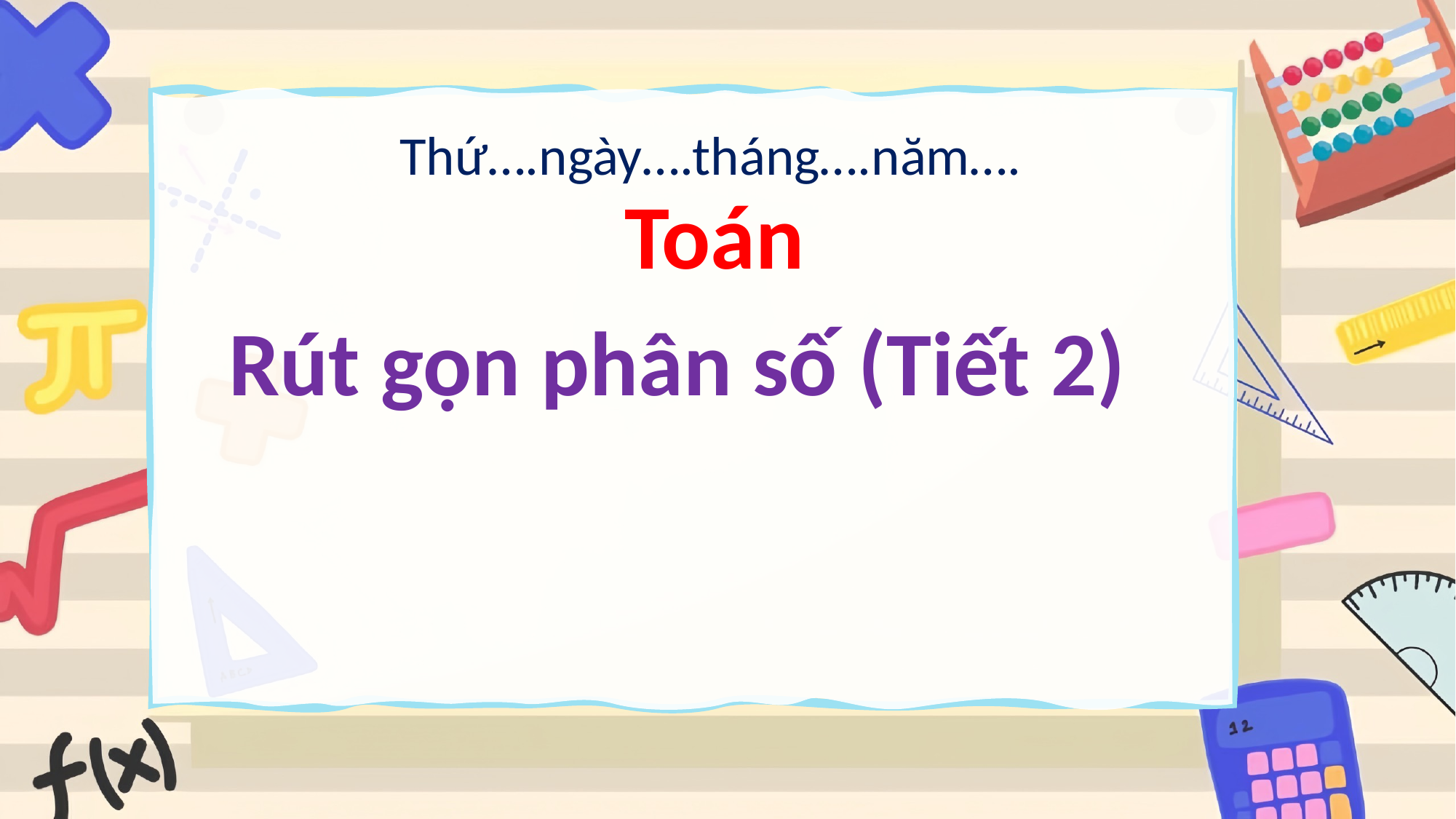

Thứ….ngày….tháng….năm….
Toán
Rút gọn phân số (Tiết 2)